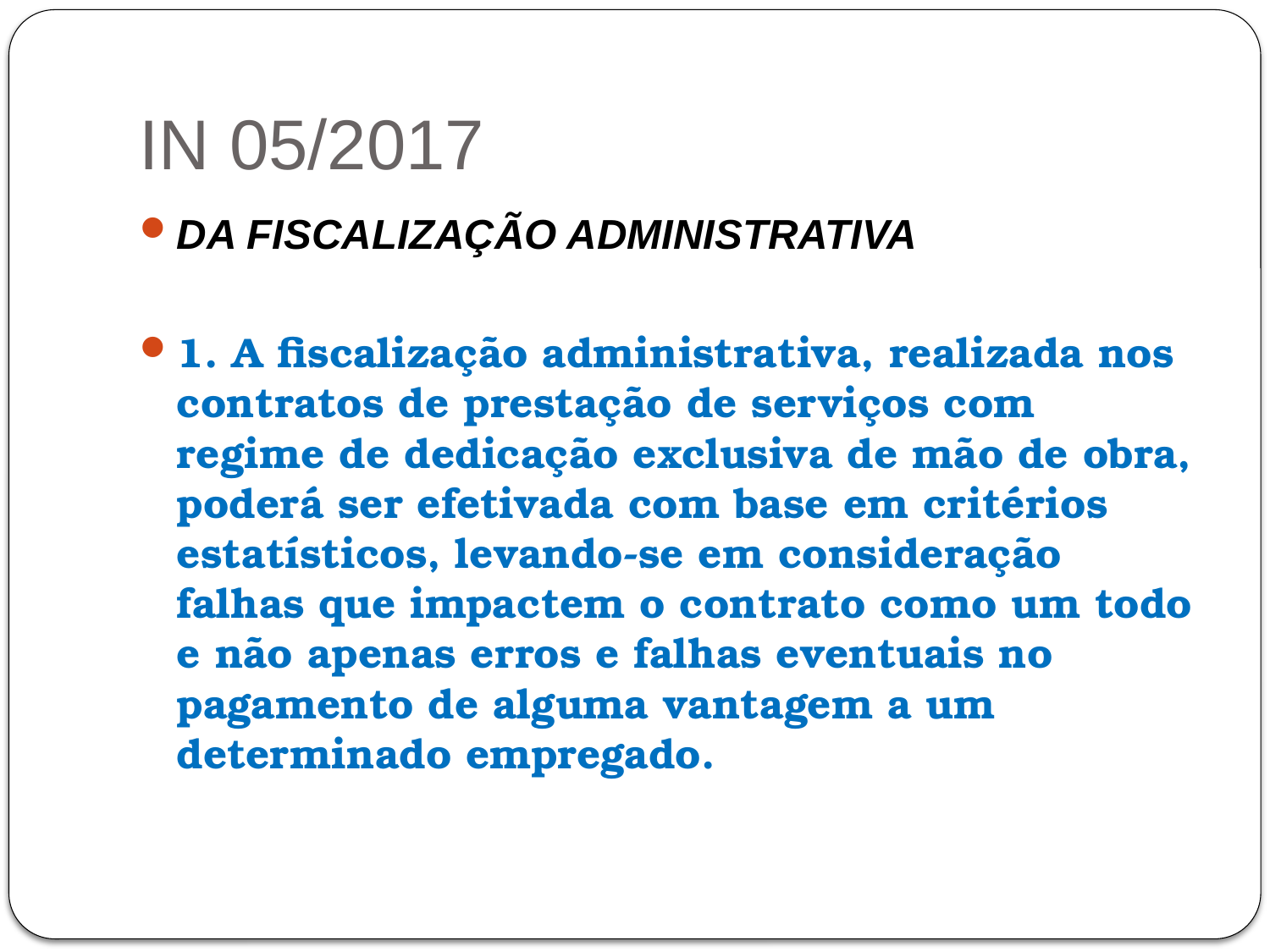

# IN 05/2017
DA FISCALIZAÇÃO ADMINISTRATIVA

1. A fiscalização administrativa, realizada nos contratos de prestação de serviços com regime de dedicação exclusiva de mão de obra, poderá ser efetivada com base em critérios estatísticos, levando-se em consideração falhas que impactem o contrato como um todo e não apenas erros e falhas eventuais no pagamento de alguma vantagem a um determinado empregado.